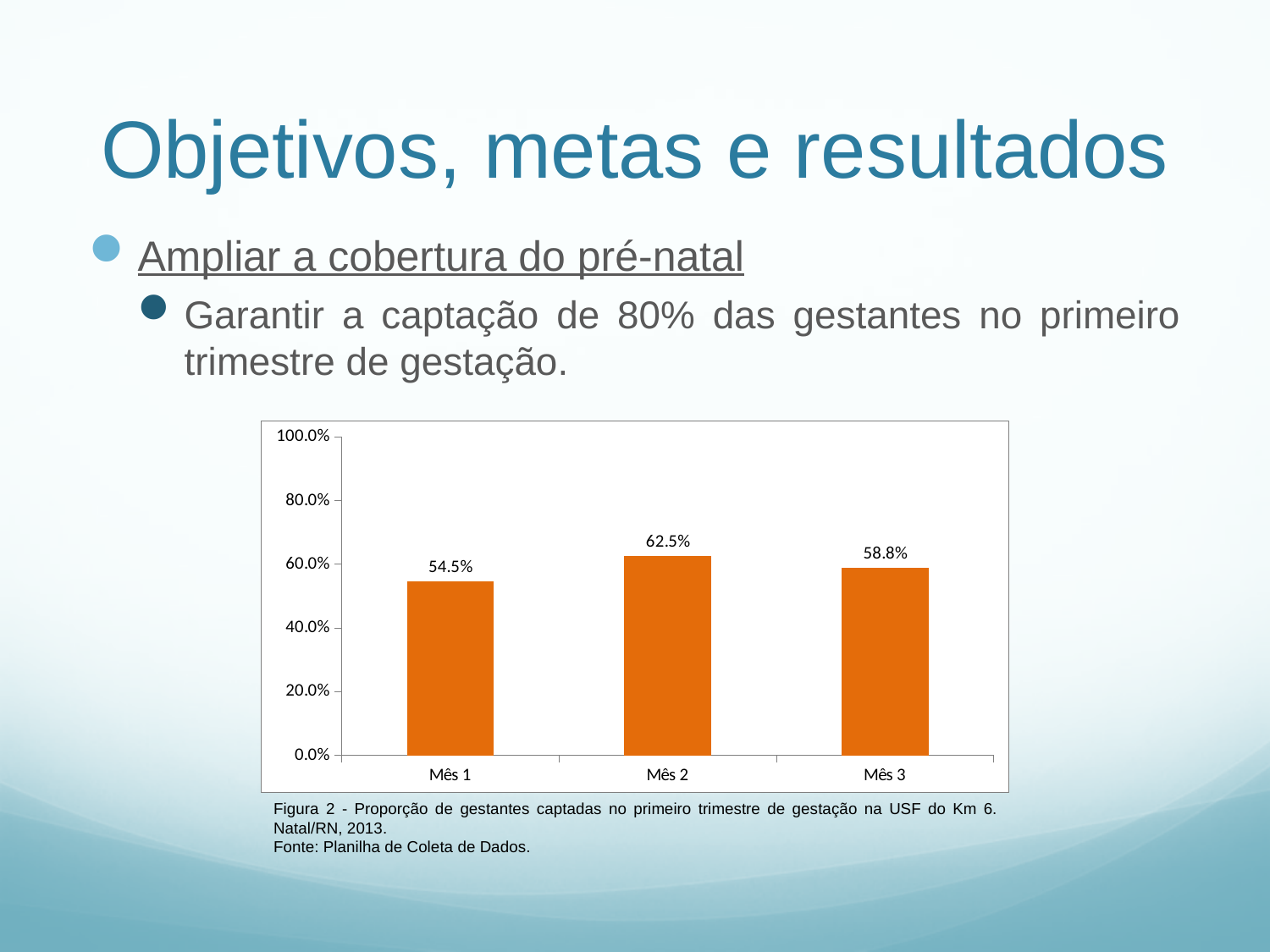

# Objetivos, metas e resultados
Ampliar a cobertura do pré-natal
Garantir a captação de 80% das gestantes no primeiro trimestre de gestação.

### Chart

| Category | Proporção de gestantes captadas no primeiro trimestre de gestação. |
|---|---|
| Mês 1 | 0.545454545454545 |
| Mês 2 | 0.625000000000002 |
| Mês 3 | 0.588235294117645 |
Figura 2 - Proporção de gestantes captadas no primeiro trimestre de gestação na USF do Km 6. Natal/RN, 2013.
Fonte: Planilha de Coleta de Dados.